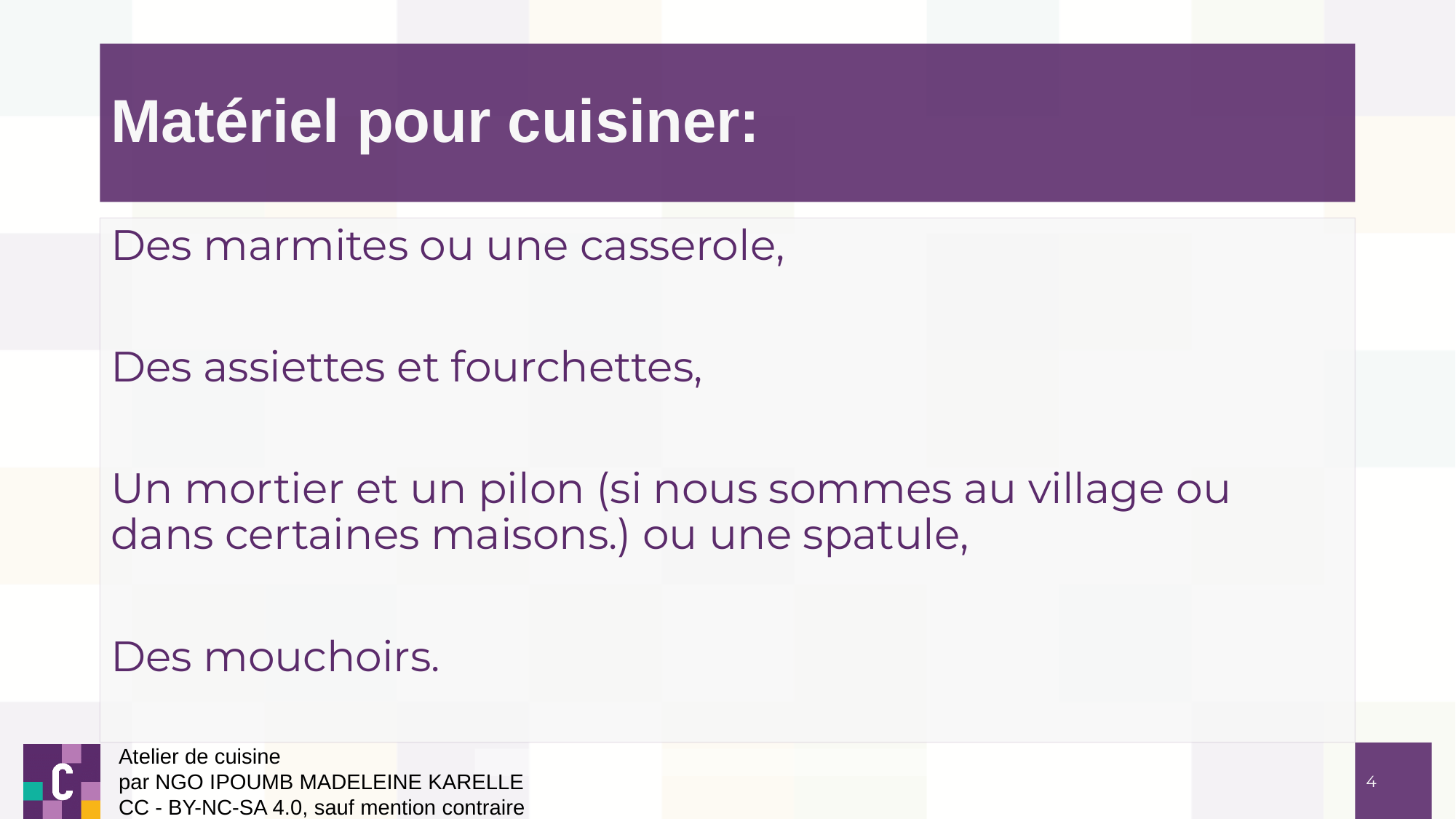

# Matériel pour cuisiner:
Des marmites ou une casserole,

Des assiettes et fourchettes,

Un mortier et un pilon (si nous sommes au village ou dans certaines maisons.) ou une spatule,

Des mouchoirs.

Atelier de cuisine
par NGO IPOUMB MADELEINE KARELLE
CC - BY-NC-SA 4.0, sauf mention contraire

4